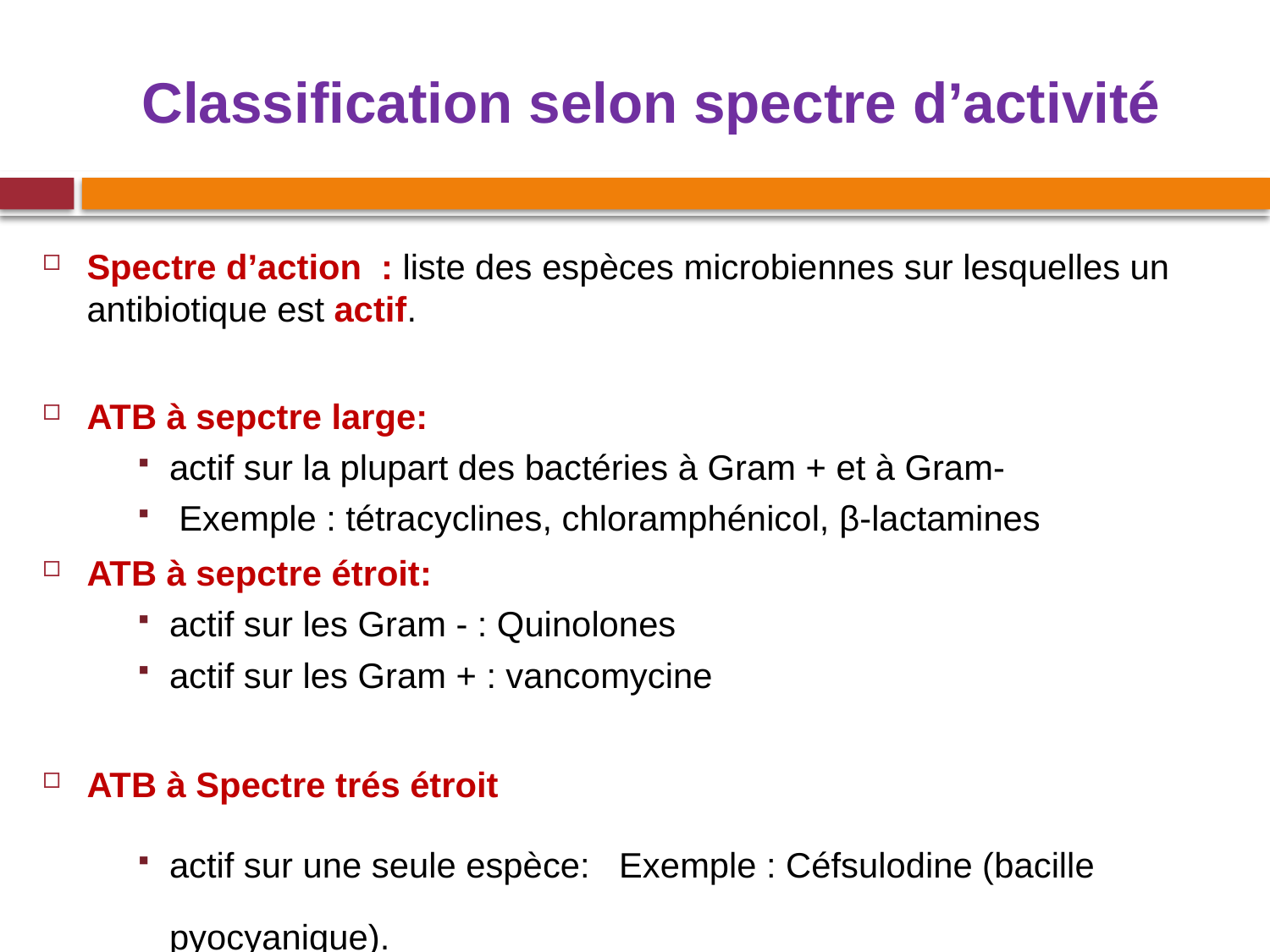

# Classification selon spectre d’activité
Spectre d’action  : liste des espèces microbiennes sur lesquelles un antibiotique est actif.

ATB à sepctre large:
actif sur la plupart des bactéries à Gram + et à Gram-
 Exemple : tétracyclines, chloramphénicol, β-lactamines
ATB à sepctre étroit:
actif sur les Gram - : Quinolones
actif sur les Gram + : vancomycine

ATB à Spectre trés étroit
actif sur une seule espèce:   Exemple : Céfsulodine (bacille pyocyanique).
         -